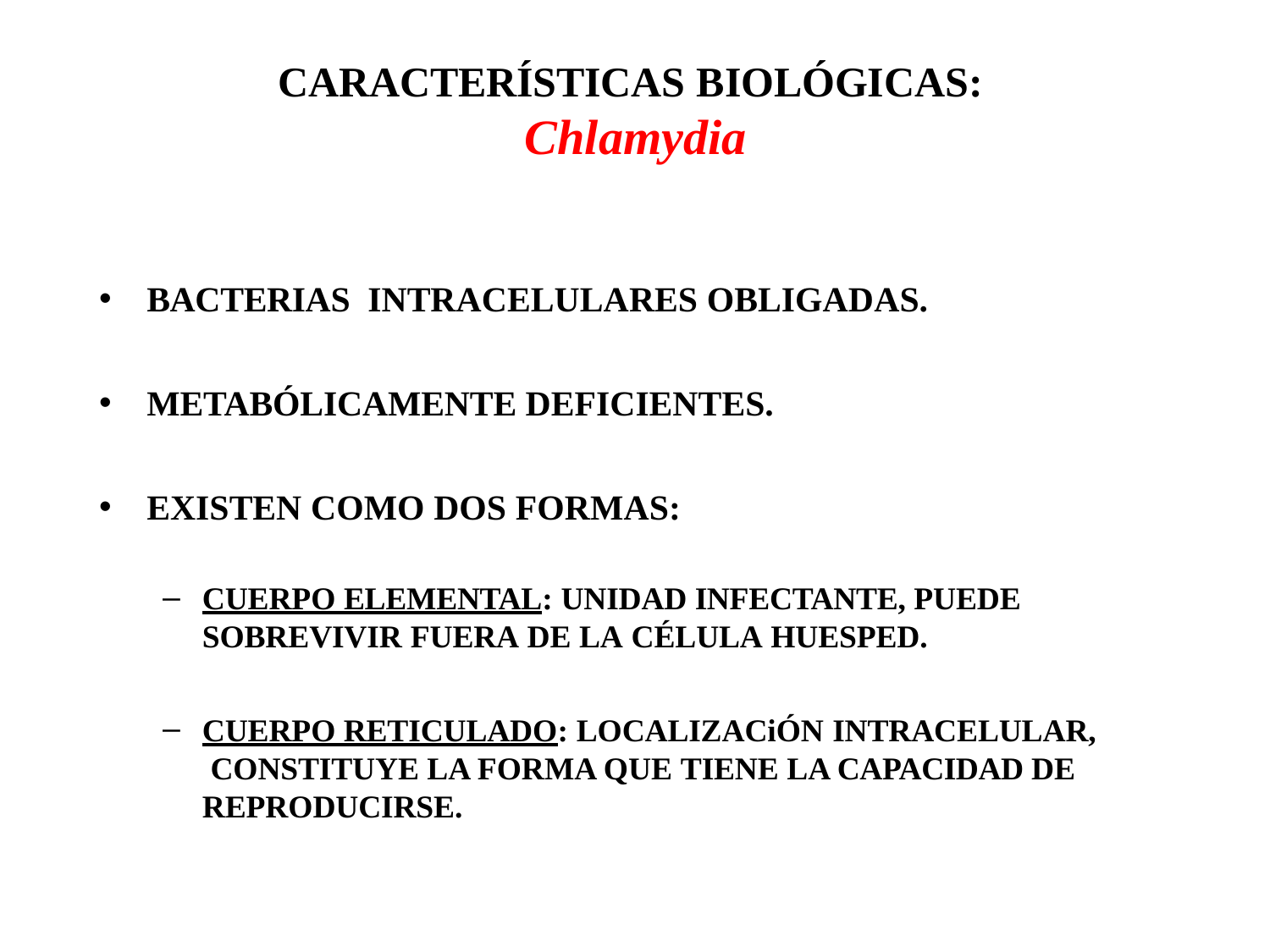

# CARACTERÍSTICAS BIOLÓGICAS: Chlamydia
BACTERIAS  INTRACELULARES OBLIGADAS.

METABÓLICAMENTE DEFICIENTES.

EXISTEN COMO DOS FORMAS:

CUERPO ELEMENTAL: UNIDAD INFECTANTE, PUEDE
SOBREVIVIR FUERA DE LA CÉLULA HUESPED.

CUERPO RETICULADO: LOCALIZACiÓN INTRACELULAR,  CONSTITUYE LA FORMA QUE TIENE LA CAPACIDAD DE  REPRODUCIRSE.